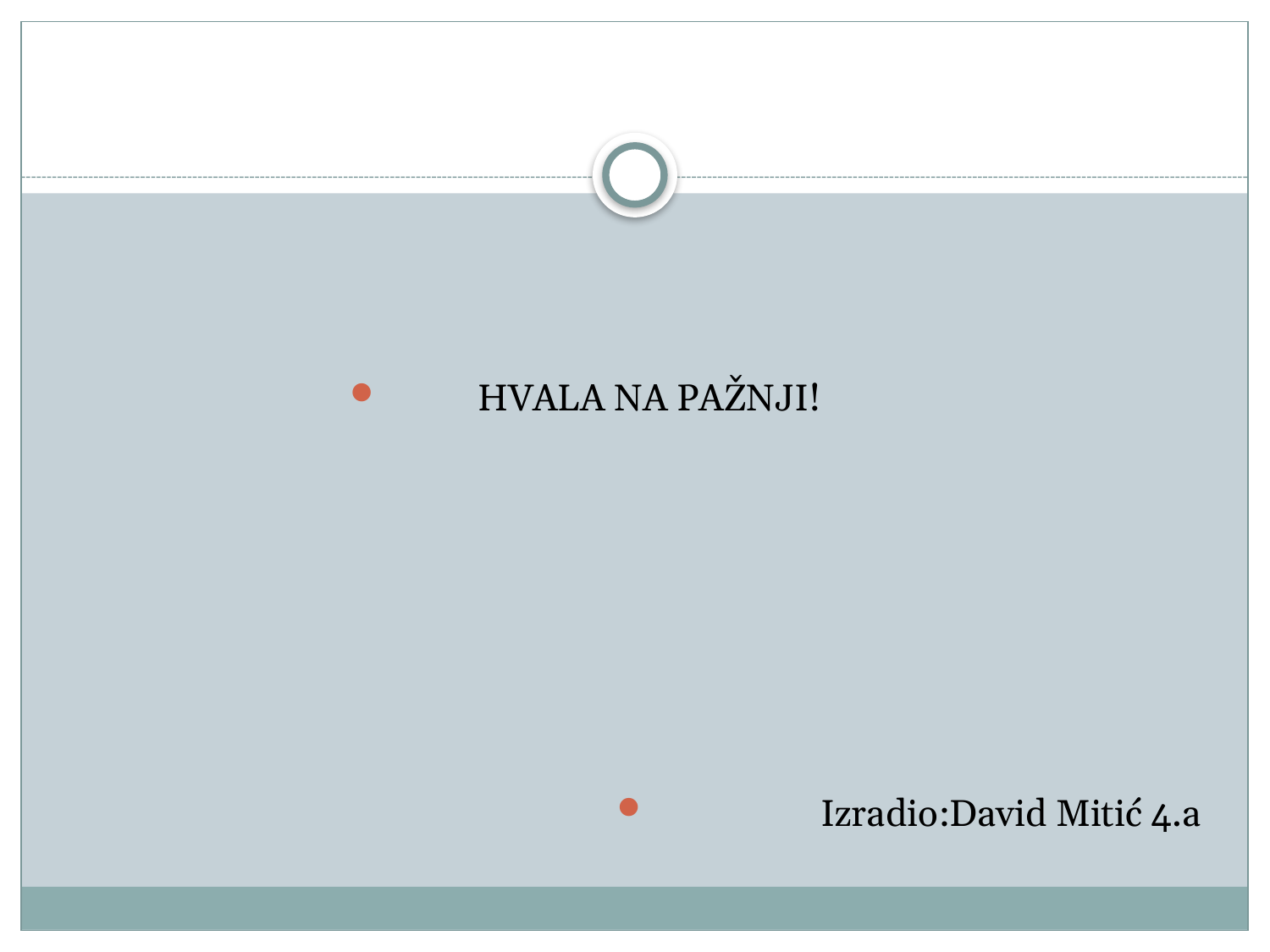

#

HVALA NA PAŽNJI!

Izradio:David Mitić 4.a